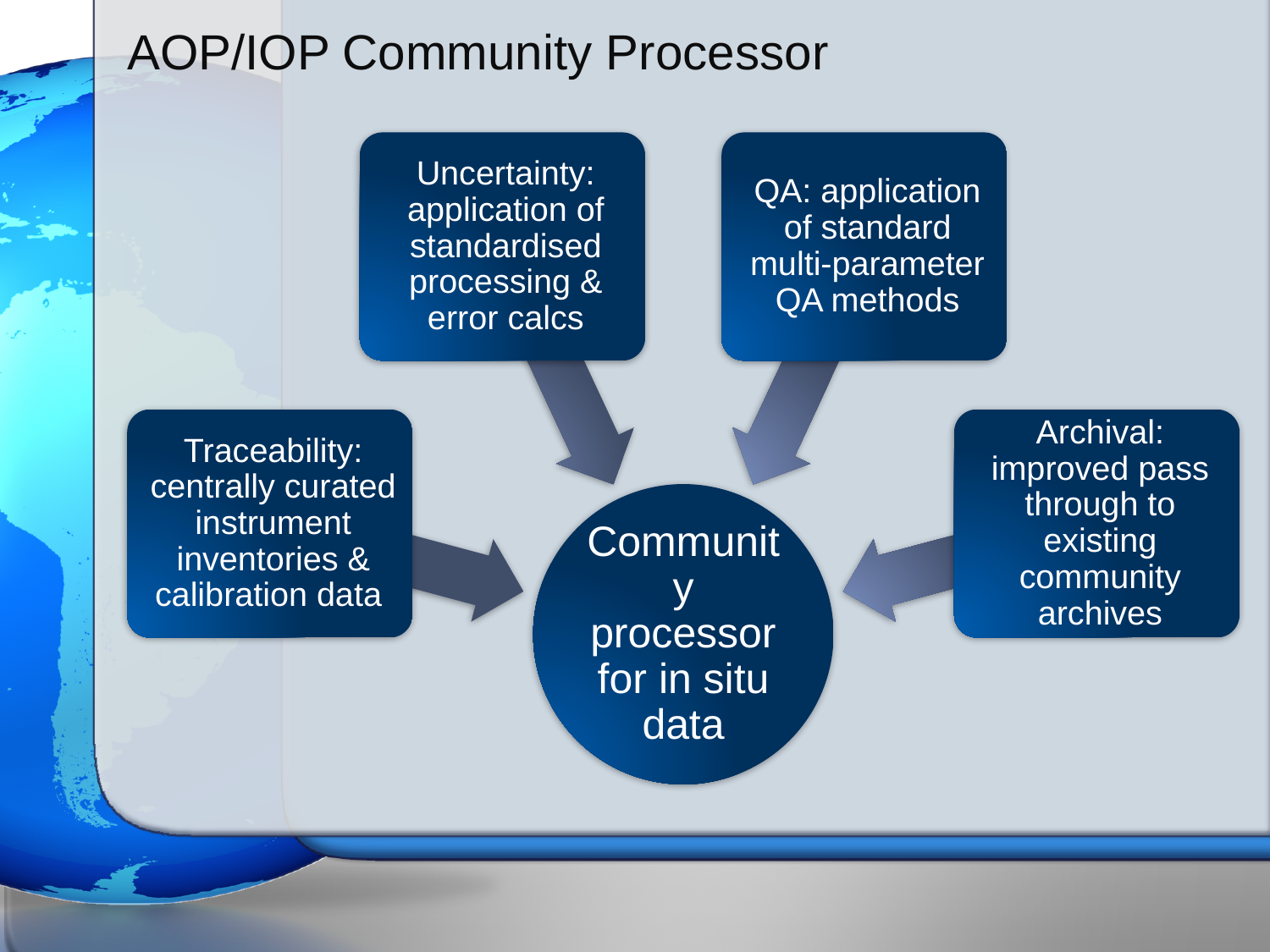

# AOP/IOP Community Processor
Community processor for in situ data
Traceability: centrally curated instrument inventories & calibration data
Uncertainty: application of standardised processing & error calcs
QA: application of standard multi-parameter QA methods
Archival: improved pass through to existing community archives